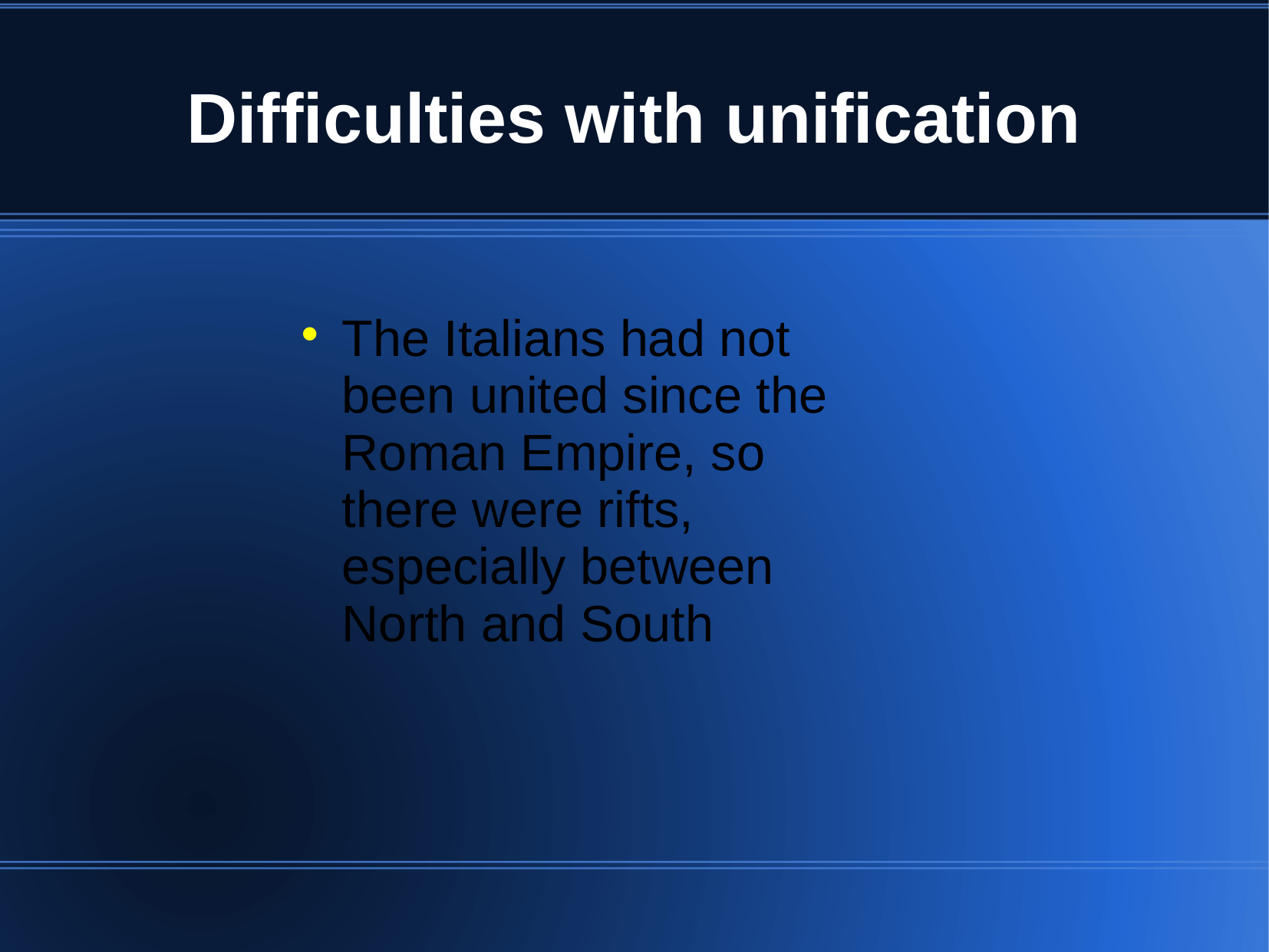

# Difficulties with unification
The Italians had not been united since the Roman Empire, so there were rifts, especially between North and South